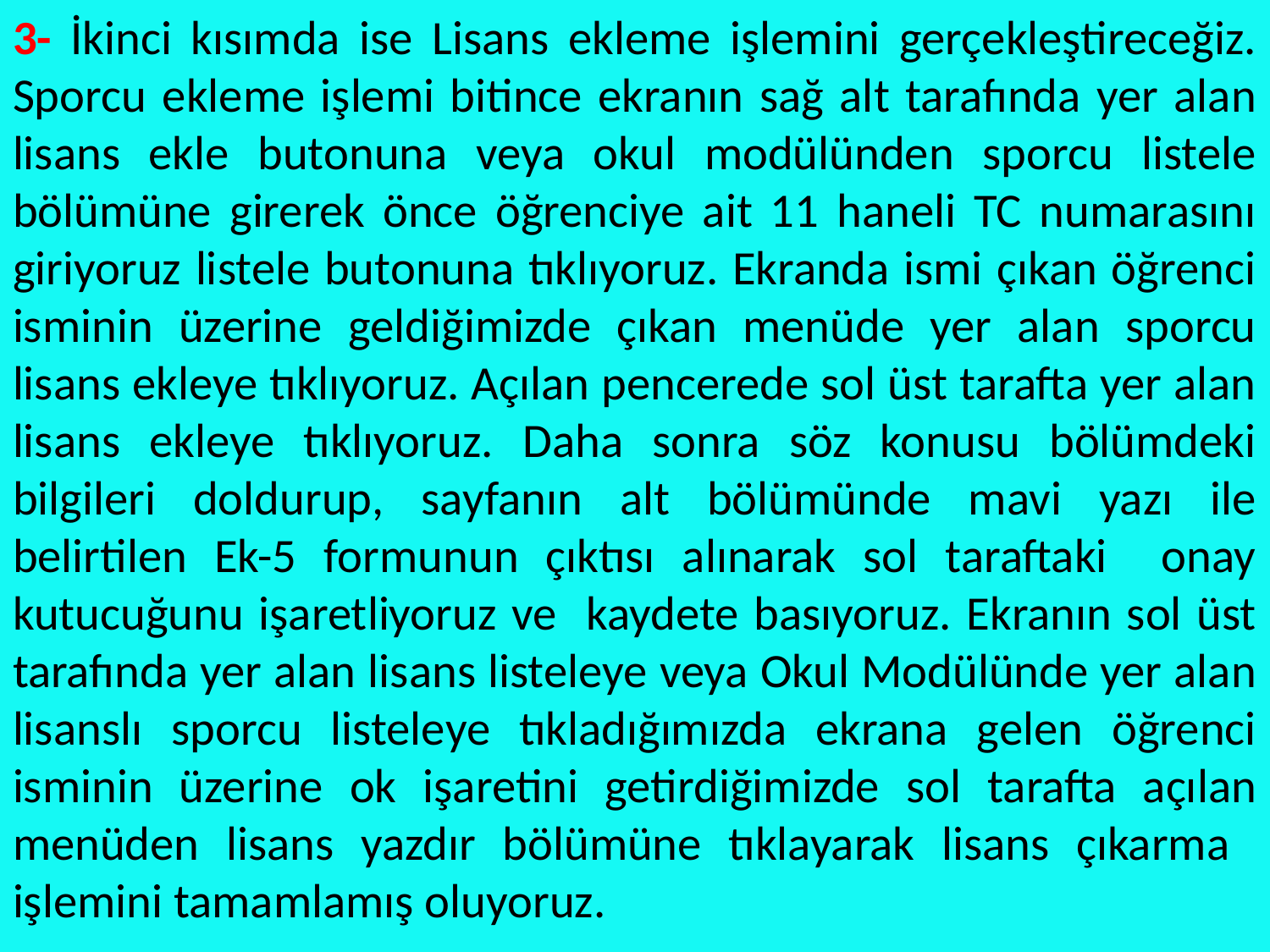

3- İkinci kısımda ise Lisans ekleme işlemini gerçekleştireceğiz. Sporcu ekleme işlemi bitince ekranın sağ alt tarafında yer alan lisans ekle butonuna veya okul modülünden sporcu listele bölümüne girerek önce öğrenciye ait 11 haneli TC numarasını giriyoruz listele butonuna tıklıyoruz. Ekranda ismi çıkan öğrenci isminin üzerine geldiğimizde çıkan menüde yer alan sporcu lisans ekleye tıklıyoruz. Açılan pencerede sol üst tarafta yer alan lisans ekleye tıklıyoruz. Daha sonra söz konusu bölümdeki bilgileri doldurup, sayfanın alt bölümünde mavi yazı ile belirtilen Ek-5 formunun çıktısı alınarak sol taraftaki  onay kutucuğunu işaretliyoruz ve  kaydete basıyoruz. Ekranın sol üst tarafında yer alan lisans listeleye veya Okul Modülünde yer alan lisanslı sporcu listeleye tıkladığımızda ekrana gelen öğrenci isminin üzerine ok işaretini getirdiğimizde sol tarafta açılan menüden lisans yazdır bölümüne tıklayarak lisans çıkarma  işlemini tamamlamış oluyoruz.